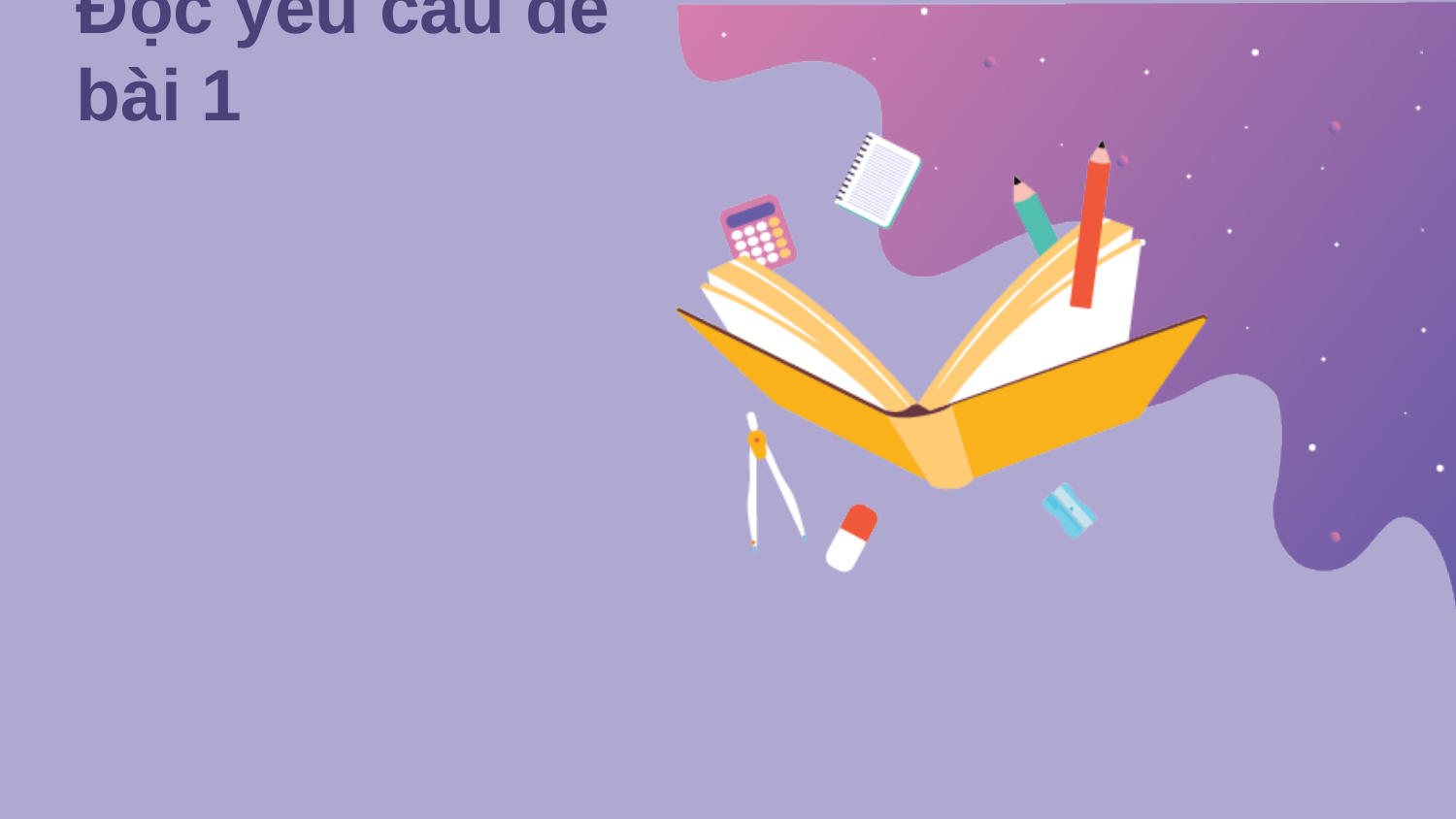

# Đọc yêu cầu đề bài 1